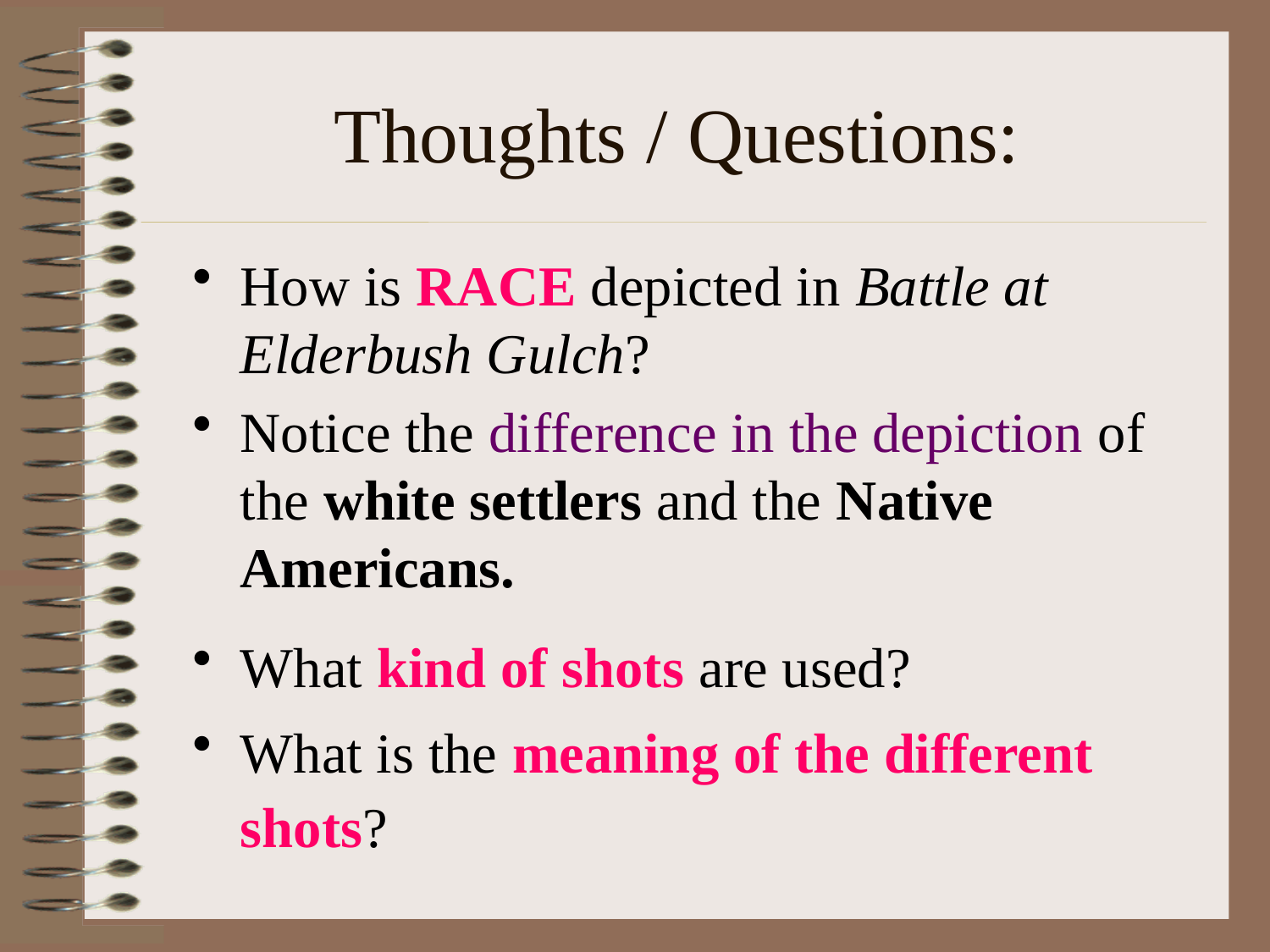

# Thoughts / Questions:
How is RACE depicted in Battle at Elderbush Gulch?
Notice the difference in the depiction of the white settlers and the Native Americans.
What kind of shots are used?
What is the meaning of the different shots?